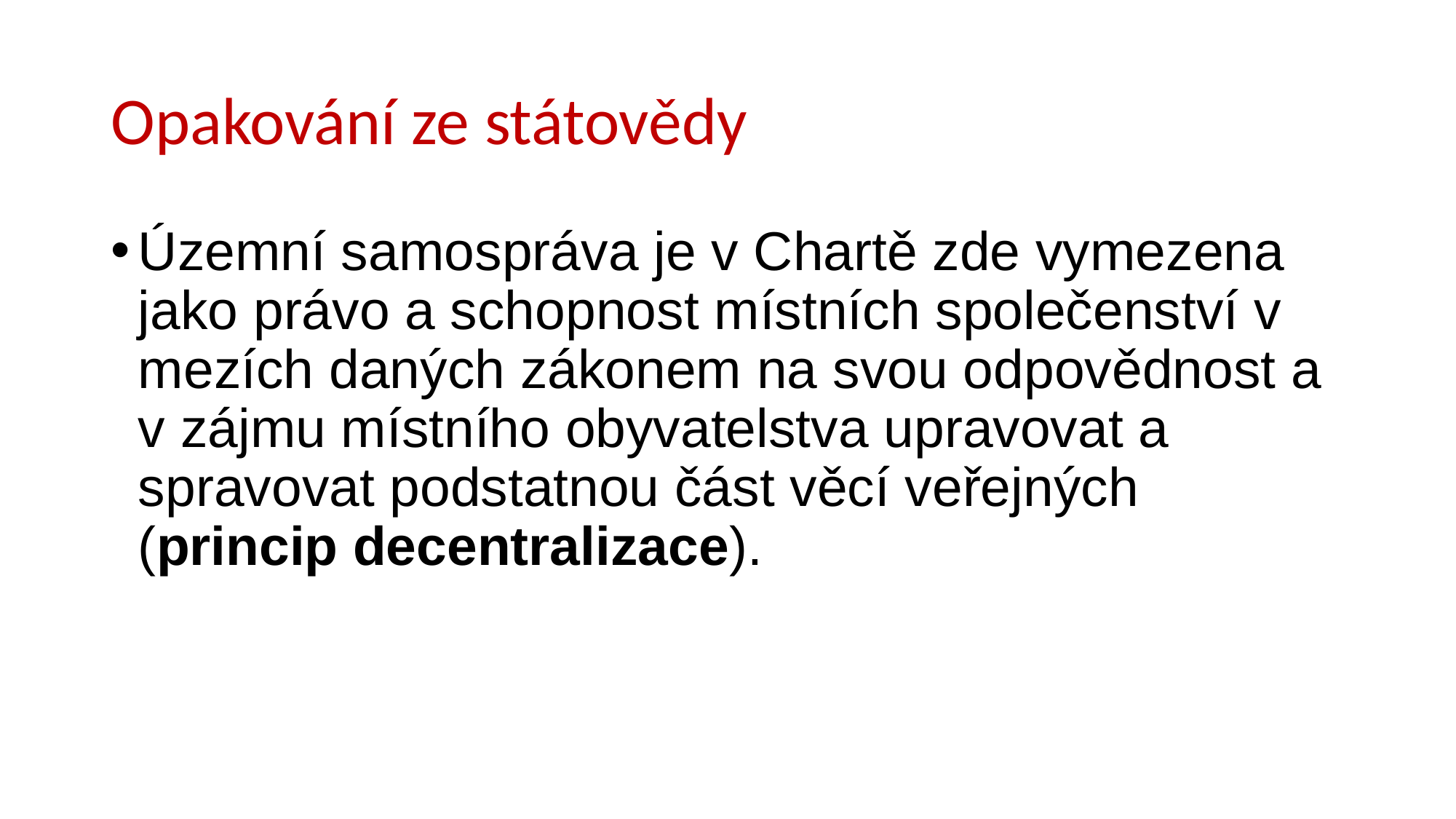

# Opakování ze státovědy
Územní samospráva je v Chartě zde vymezena jako právo a schopnost místních společenství v mezích daných zákonem na svou odpovědnost a v zájmu místního obyvatelstva upravovat a spravovat podstatnou část věcí veřejných (princip decentralizace).